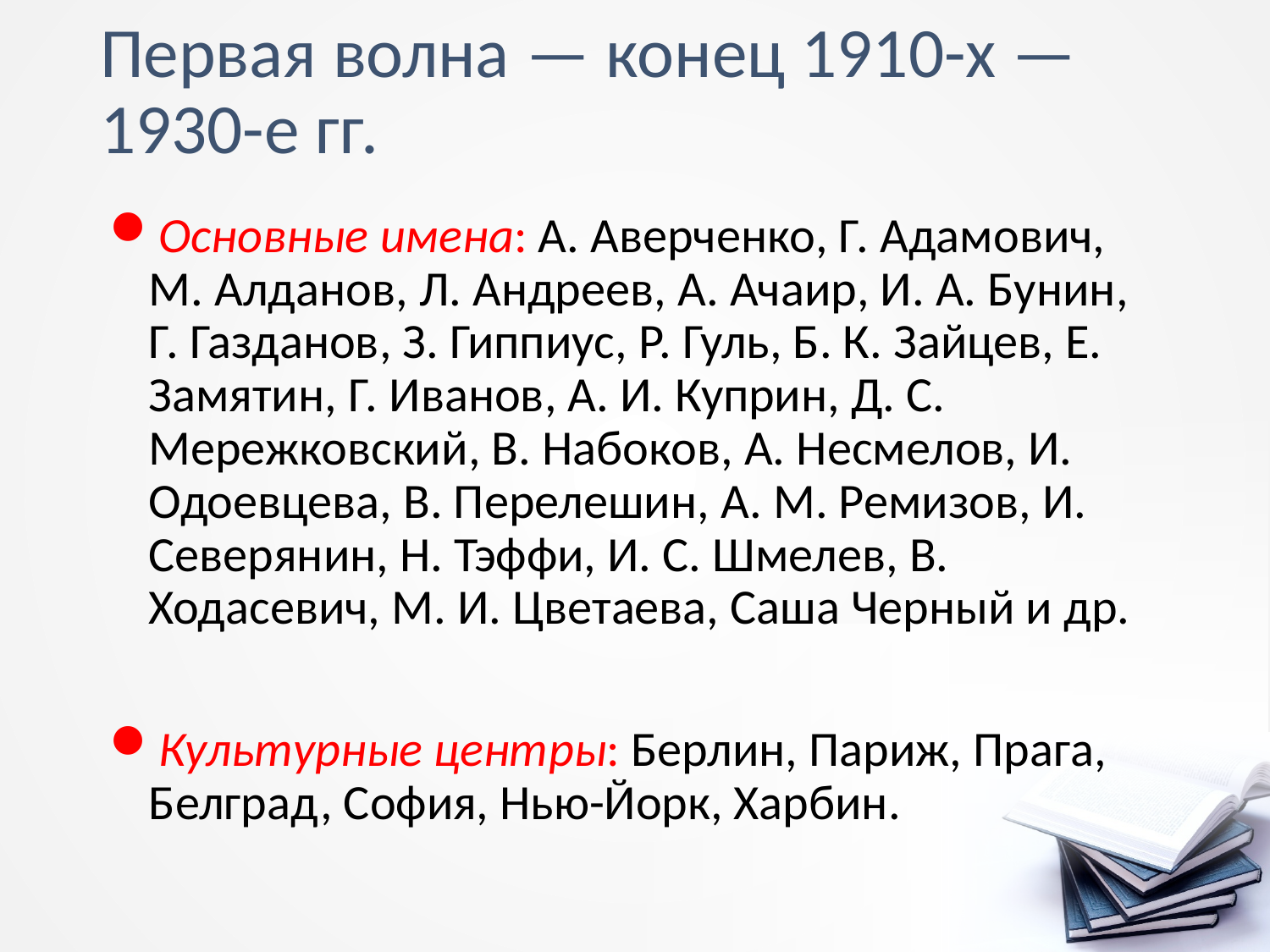

# Первая волна — конец 1910-х — 1930-е гг.
Основные имена: А. Аверченко, Г. Адамович, М. Алданов, Л. Андреев, А. Ачаир, И. А. Бунин, Г. Газданов, З. Гиппиус, Р. Гуль, Б. К. Зайцев, Е. Замятин, Г. Иванов, А. И. Куприн, Д. С. Мережковский, В. Набоков, А. Несмелов, И. Одоевцева, В. Перелешин, А. М. Ремизов, И. Северянин, Н. Тэффи, И. С. Шмелев, В. Ходасевич, М. И. Цветаева, Саша Черный и др.

Культурные центры: Берлин, Париж, Прага, Белград, София, Нью-Йорк, Харбин.